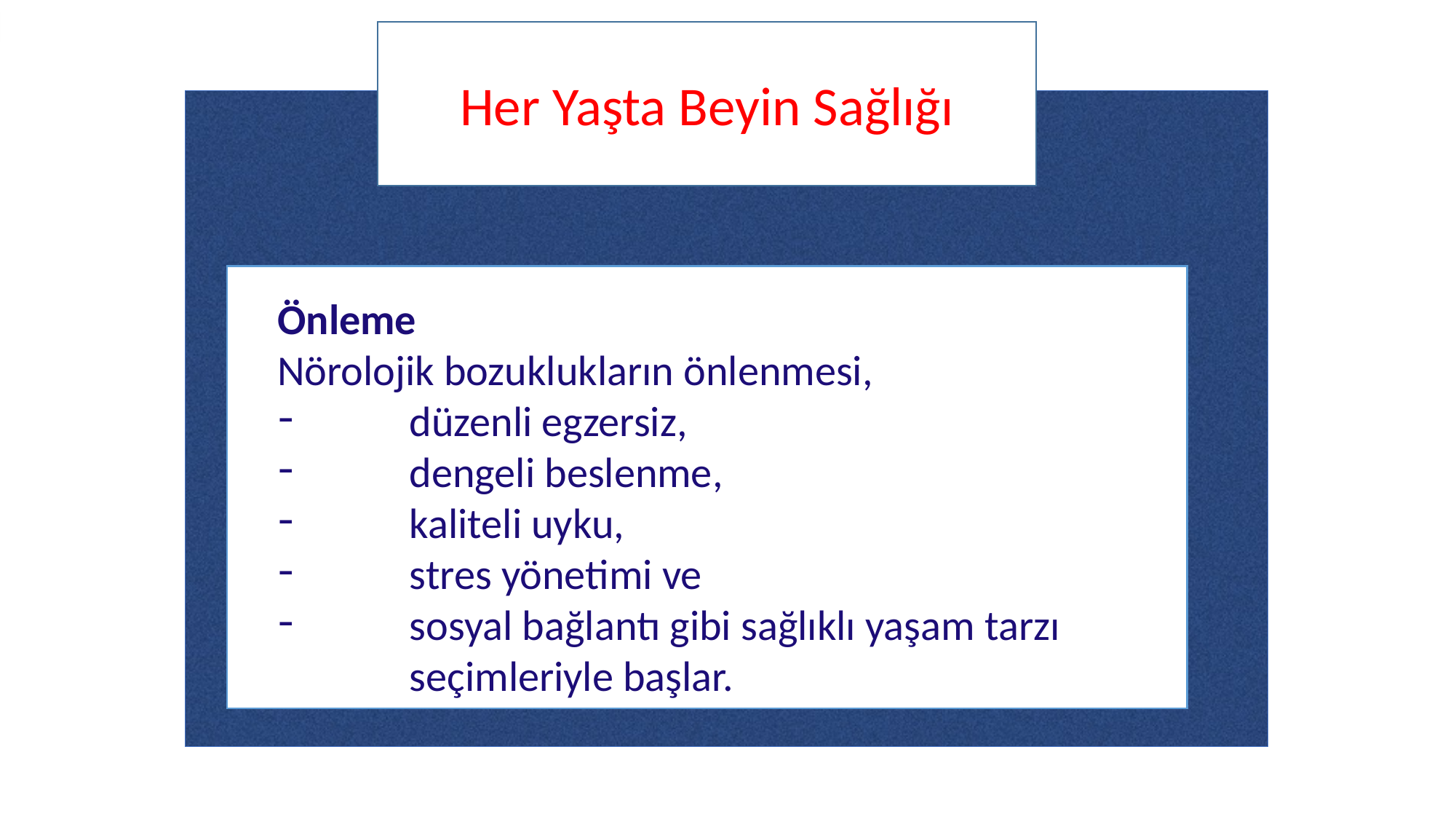

Her Yaşta Beyin Sağlığı

Önleme
Nörolojik bozuklukların önlenmesi,
düzenli egzersiz,
dengeli beslenme,
kaliteli uyku,
stres yönetimi ve
sosyal bağlantı gibi sağlıklı yaşam tarzı seçimleriyle başlar.